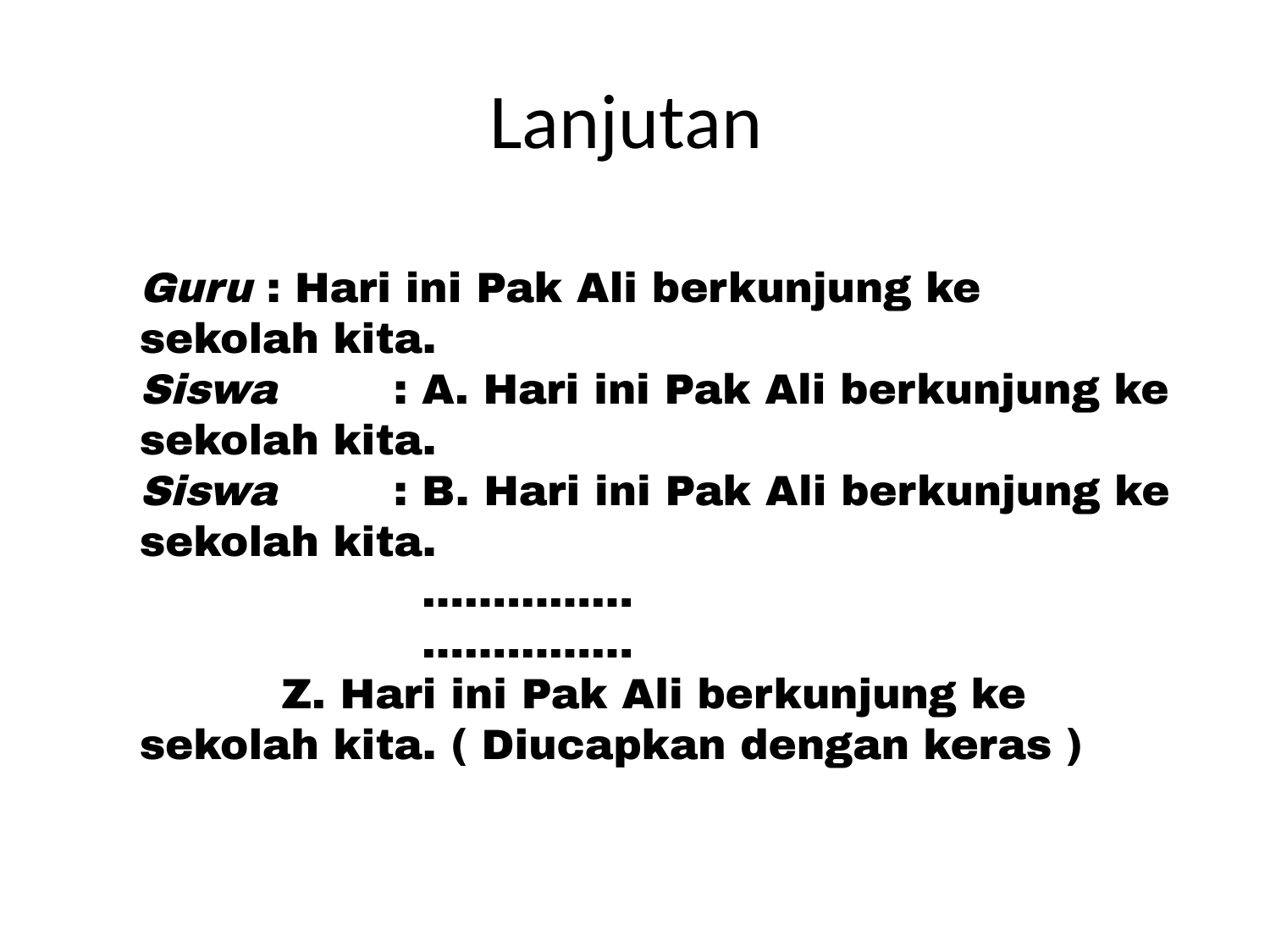

# Lanjutan

Guru	: Hari ini Pak Ali berkunjung ke sekolah kita.
Siswa	: A. Hari ini Pak Ali berkunjung ke sekolah kita.
Siswa	: B. Hari ini Pak Ali berkunjung ke sekolah kita.
		  ……………
		  ……………
          Z. Hari ini Pak Ali berkunjung ke sekolah kita. ( Diucapkan dengan keras )